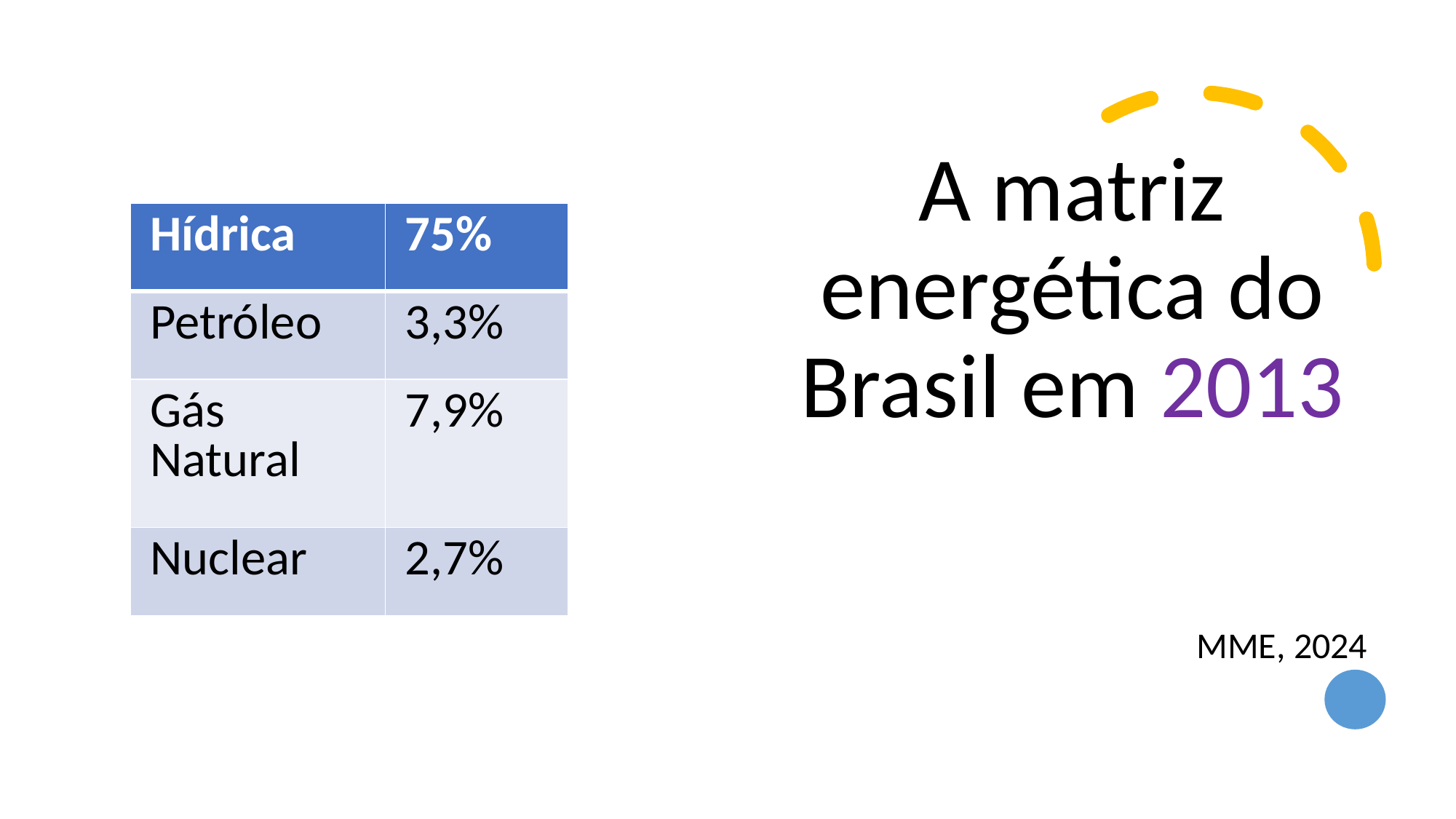

# A matriz energética do Brasil em 2013
| Hídrica | 75% |
| --- | --- |
| Petróleo | 3,3% |
| Gás Natural | 7,9% |
| Nuclear | 2,7% |

MME, 2024